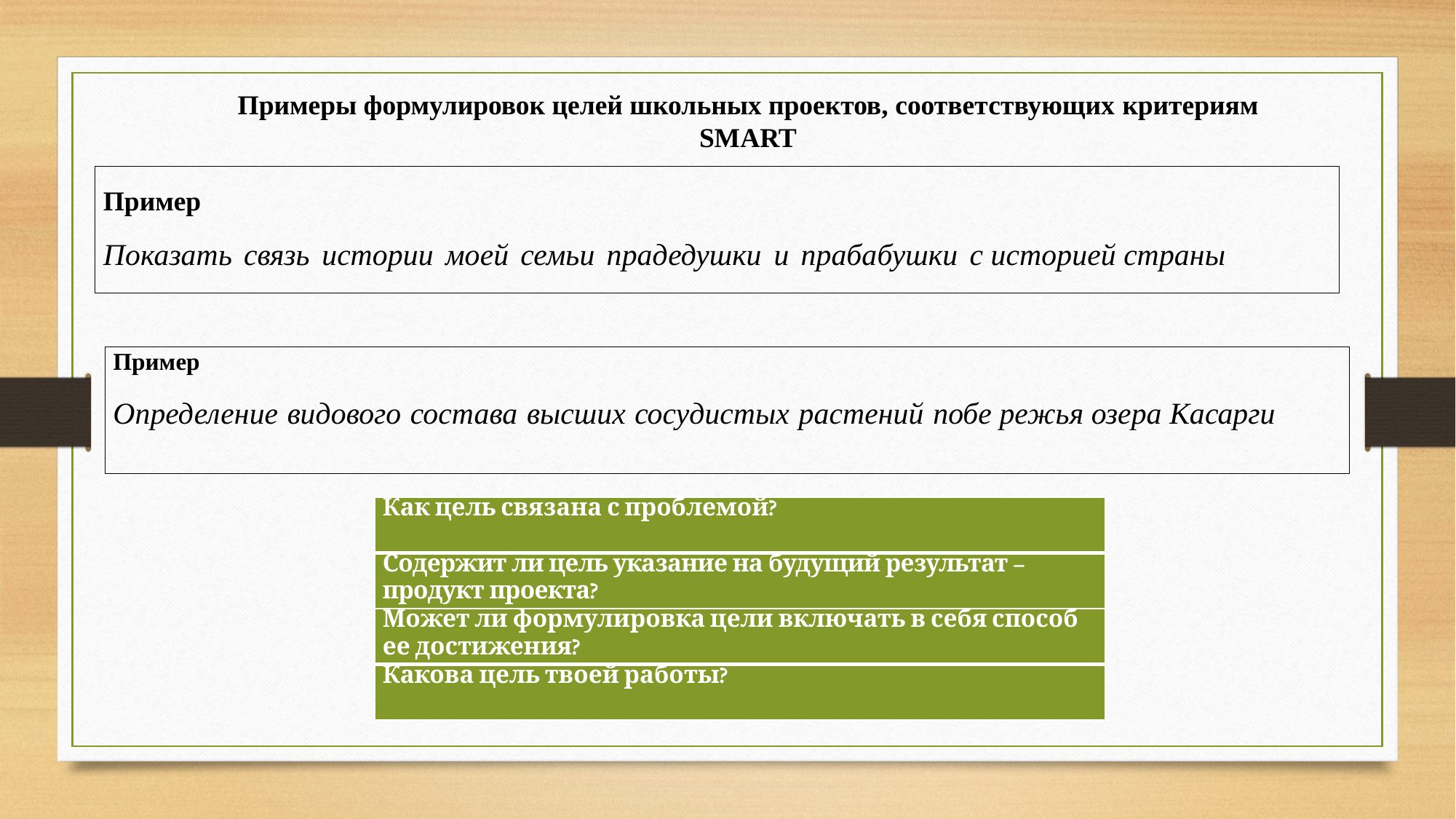

Примеры формулировок целей школьных проектов, соответствующих критериям SMART

Пример

Показать связь истории моей семьи прадедушки и прабабушки с историей страны
Пример

Определение видового состава высших сосудистых растений побе режья озера Касарги
| Как цель связана с проблемой? |
| --- |
| Содержит ли цель указание на будущий результат – продукт проекта? |
| Может ли формулировка цели включать в себя способ ее достижения? |
| Какова цель твоей работы? |